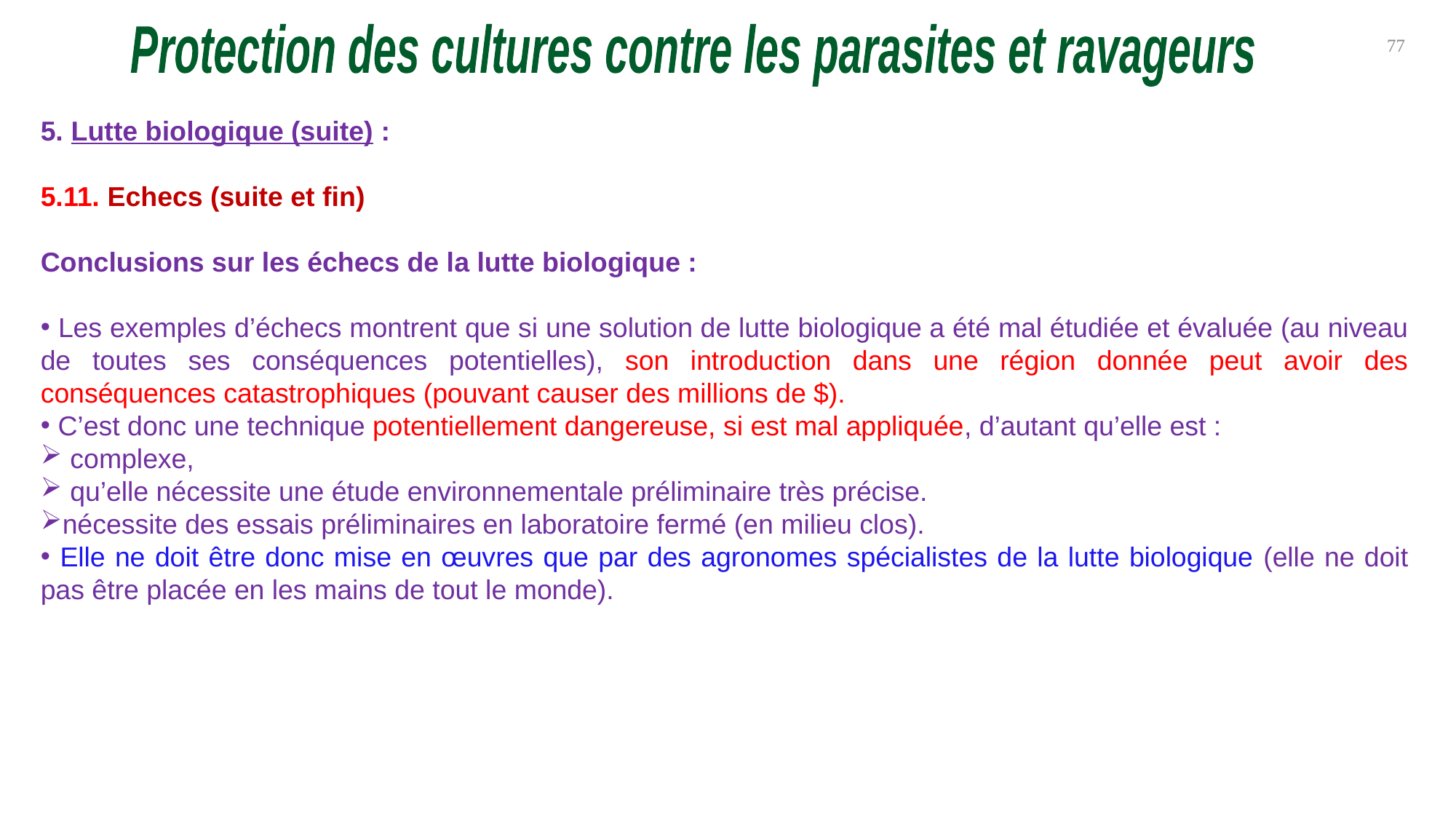

Protection des cultures contre les parasites et ravageurs
77
5. Lutte biologique (suite) :

5.11. Echecs (suite et fin)

Conclusions sur les échecs de la lutte biologique :

 Les exemples d’échecs montrent que si une solution de lutte biologique a été mal étudiée et évaluée (au niveau de toutes ses conséquences potentielles), son introduction dans une région donnée peut avoir des conséquences catastrophiques (pouvant causer des millions de $).
 C’est donc une technique potentiellement dangereuse, si est mal appliquée, d’autant qu’elle est :
 complexe,
 qu’elle nécessite une étude environnementale préliminaire très précise.
nécessite des essais préliminaires en laboratoire fermé (en milieu clos).
 Elle ne doit être donc mise en œuvres que par des agronomes spécialistes de la lutte biologique (elle ne doit pas être placée en les mains de tout le monde).